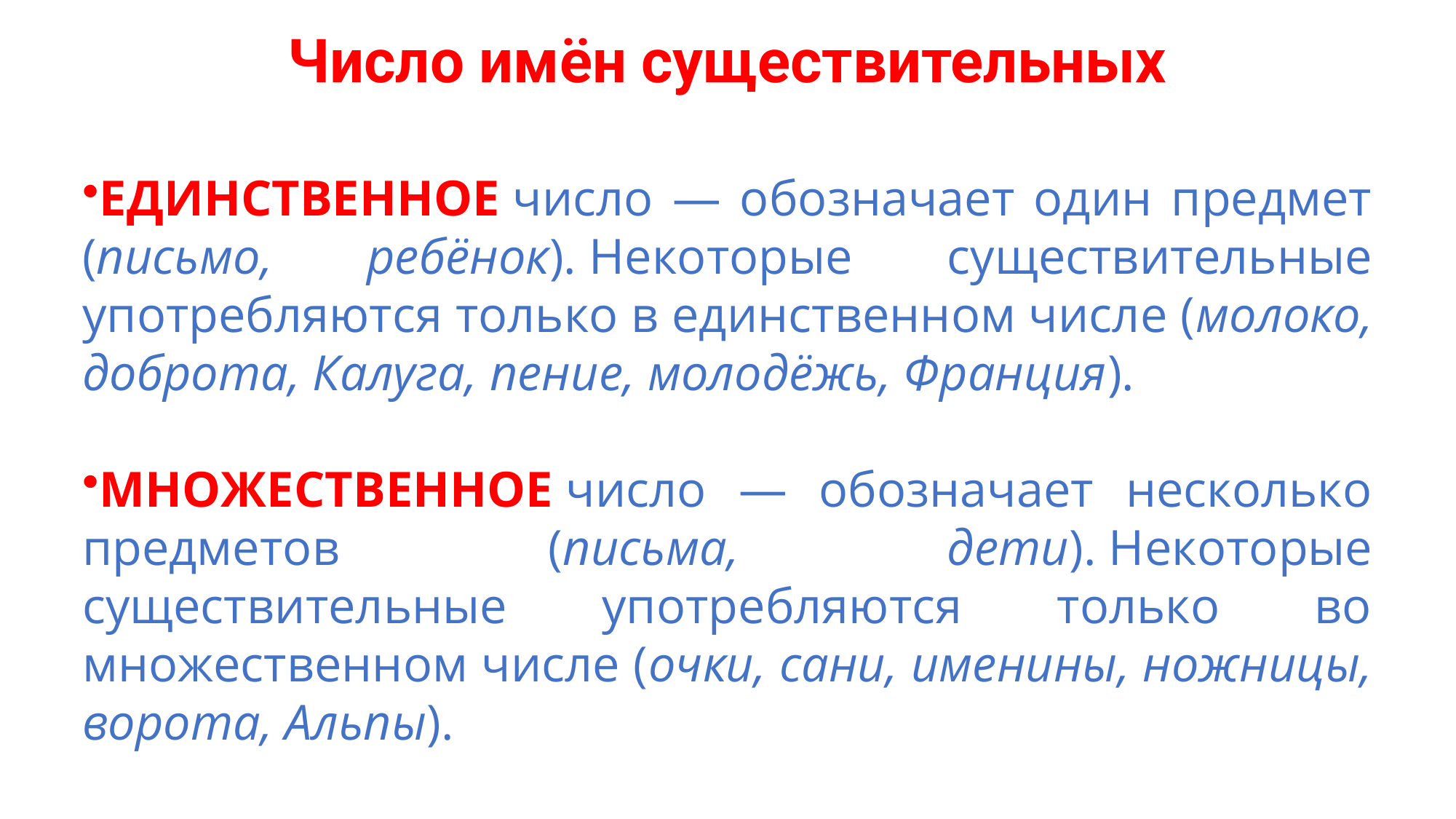

Число имён существительных

ЕДИНСТВЕННОЕ число — обозначает один предмет (письмо, ребёнок). Некоторые существительные употребляются только в единственном числе (молоко, доброта, Калуга, пение, молодёжь, Франция).

МНОЖЕСТВЕННОЕ число — обозначает несколько предметов (письма, дети). Некоторые существительные употребляются только во множественном числе (очки, сани, именины, ножницы, ворота, Альпы).